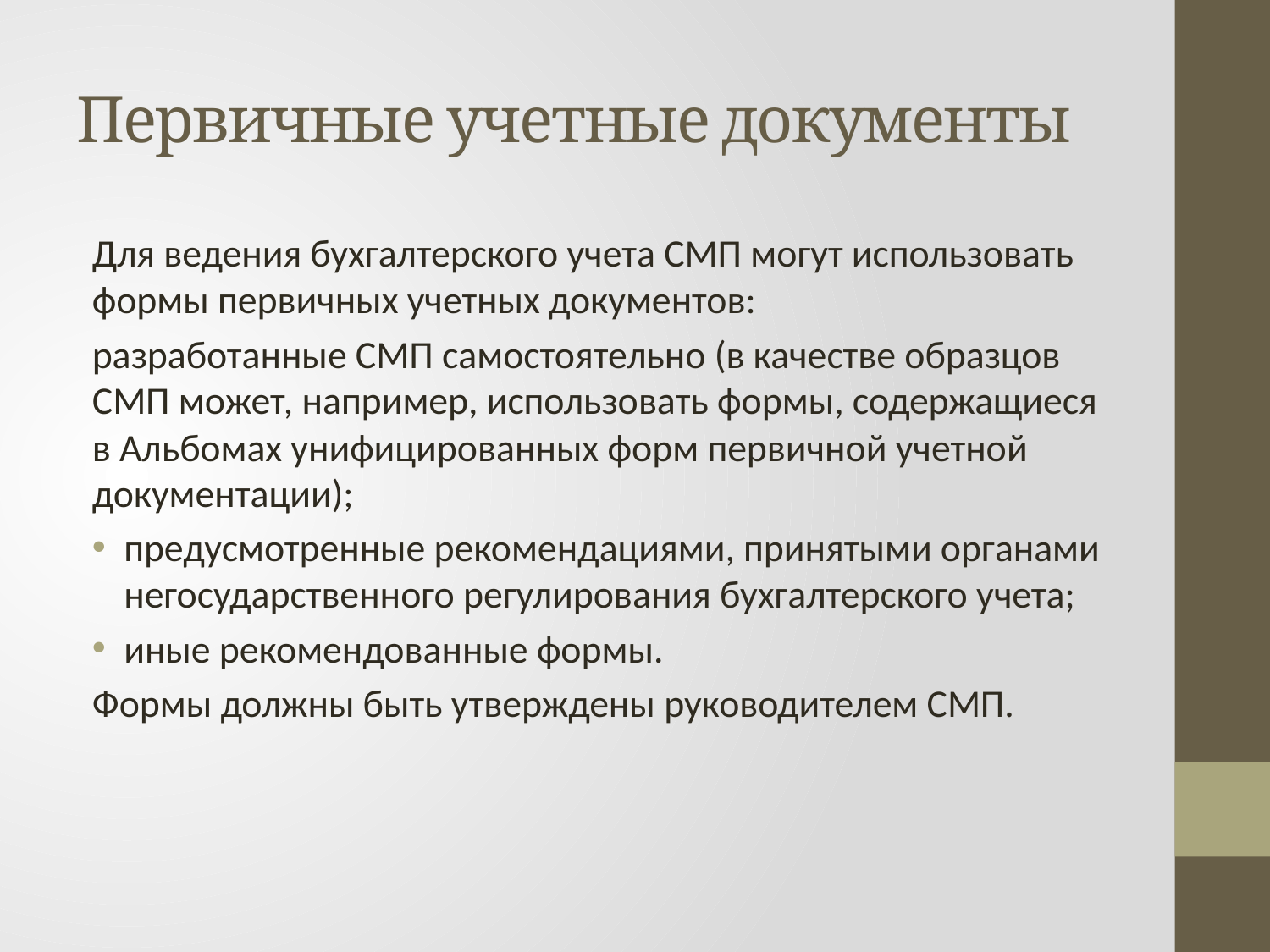

# Первичные учетные документы
Для ведения бухгалтерского учета СМП могут использовать  формы первичных учетных документов:
разработанные СМП самостоятельно (в качестве образцов СМП может, например, использовать формы, содержащиеся в Альбомах унифицированных форм первичной учетной документации);
предусмотренные рекомендациями, принятыми органами негосударственного регулирования бухгалтерского учета;
иные рекомендованные формы.
Формы должны быть утверждены руководителем СМП.